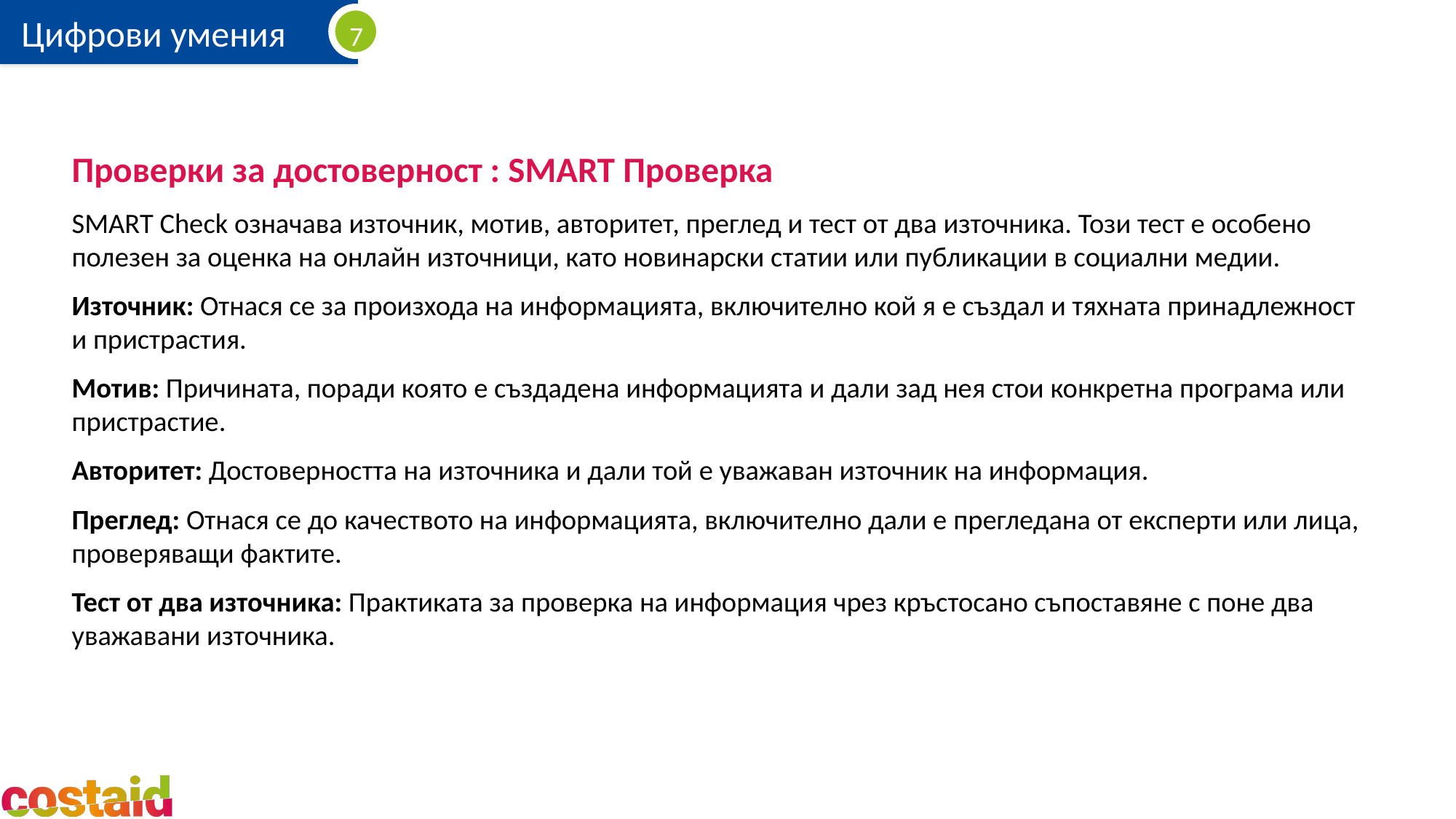

Проверки за достоверност : SMART Проверка
SMART Check означава източник, мотив, авторитет, преглед и тест от два източника. Този тест е особено полезен за оценка на онлайн източници, като новинарски статии или публикации в социални медии.
Източник: Отнася се за произхода на информацията, включително кой я е създал и тяхната принадлежност и пристрастия.
Мотив: Причината, поради която е създадена информацията и дали зад нея стои конкретна програма или пристрастие.
Авторитет: Достоверността на източника и дали той е уважаван източник на информация.
Преглед: Отнася се до качеството на информацията, включително дали е прегледана от експерти или лица, проверяващи фактите.
Тест от два източника: Практиката за проверка на информация чрез кръстосано съпоставяне с поне два уважавани източника.